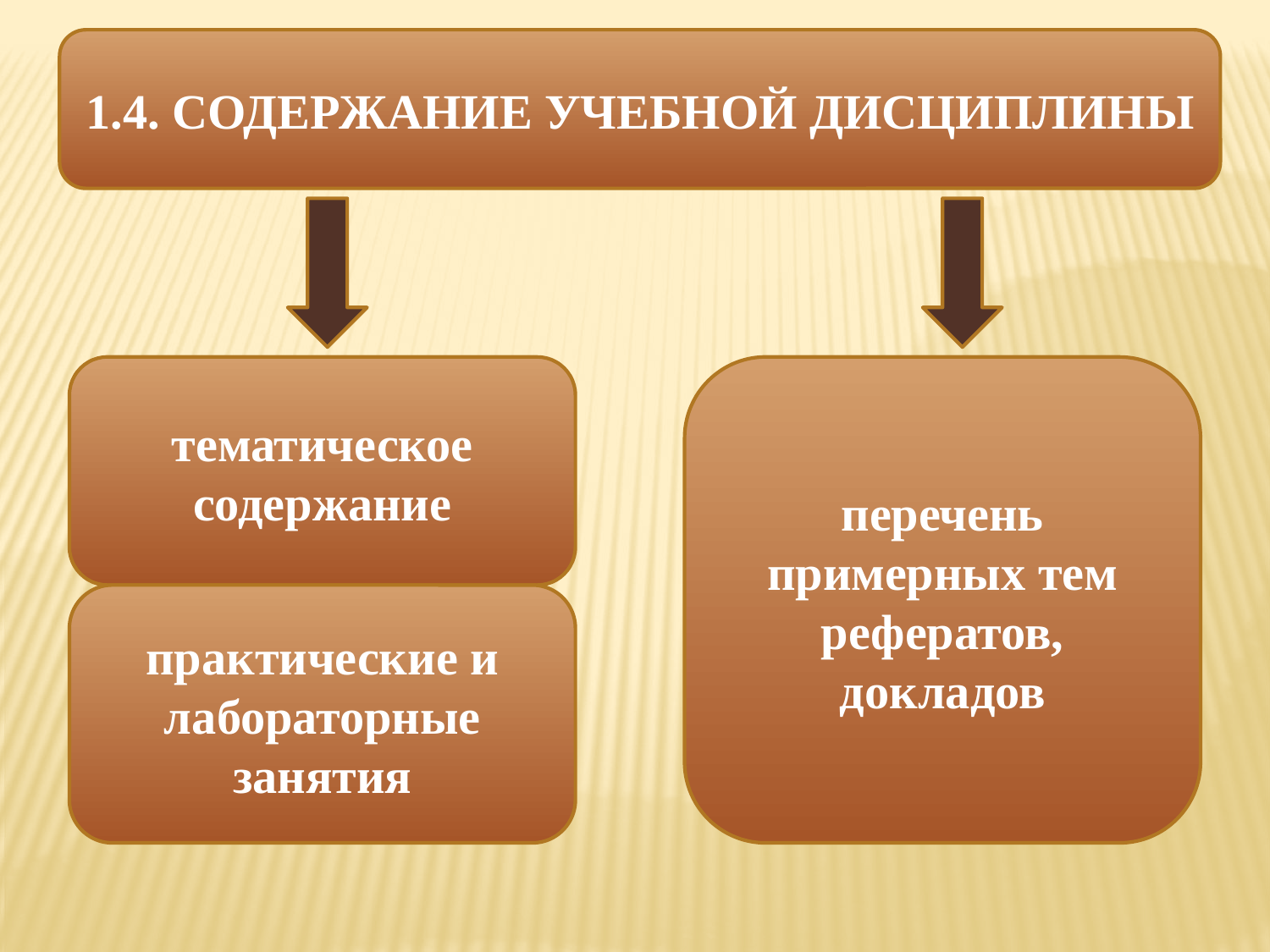

1.4. СОДЕРЖАНИЕ УЧЕБНОЙ ДИСЦИПЛИНЫ

тематическое содержание
перечень примерных тем рефератов, докладов
практические и лабораторные занятия